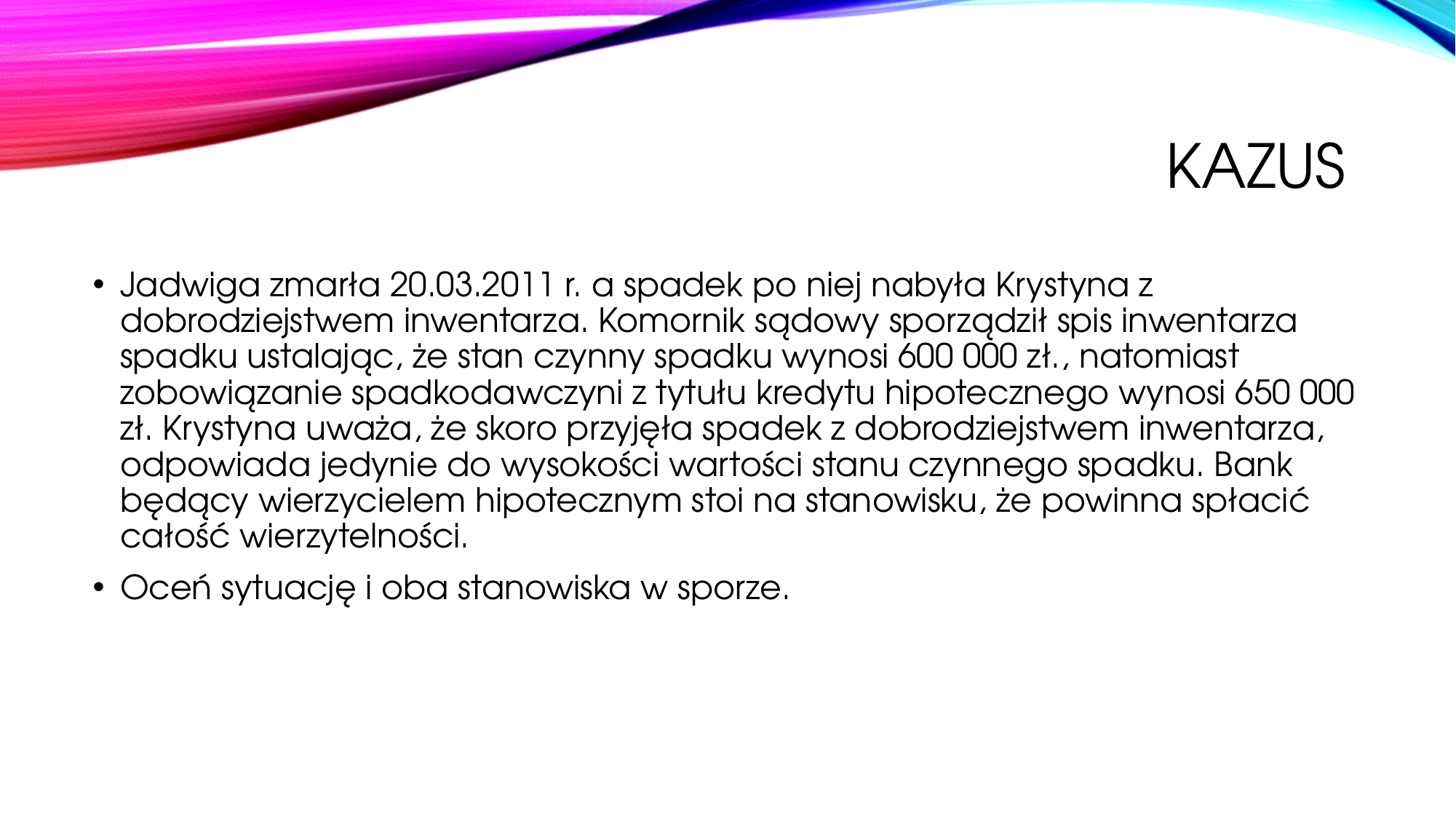

# Kazus
Jadwiga zmarła 20.03.2011 r. a spadek po niej nabyła Krystyna z dobrodziejstwem inwentarza. Komornik sądowy sporządził spis inwentarza spadku ustalając, że stan czynny spadku wynosi 600 000 zł., natomiast zobowiązanie spadkodawczyni z tytułu kredytu hipotecznego wynosi 650 000 zł. Krystyna uważa, że skoro przyjęła spadek z dobrodziejstwem inwentarza, odpowiada jedynie do wysokości wartości stanu czynnego spadku. Bank będący wierzycielem hipotecznym stoi na stanowisku, że powinna spłacić całość wierzytelności.
Oceń sytuację i oba stanowiska w sporze.